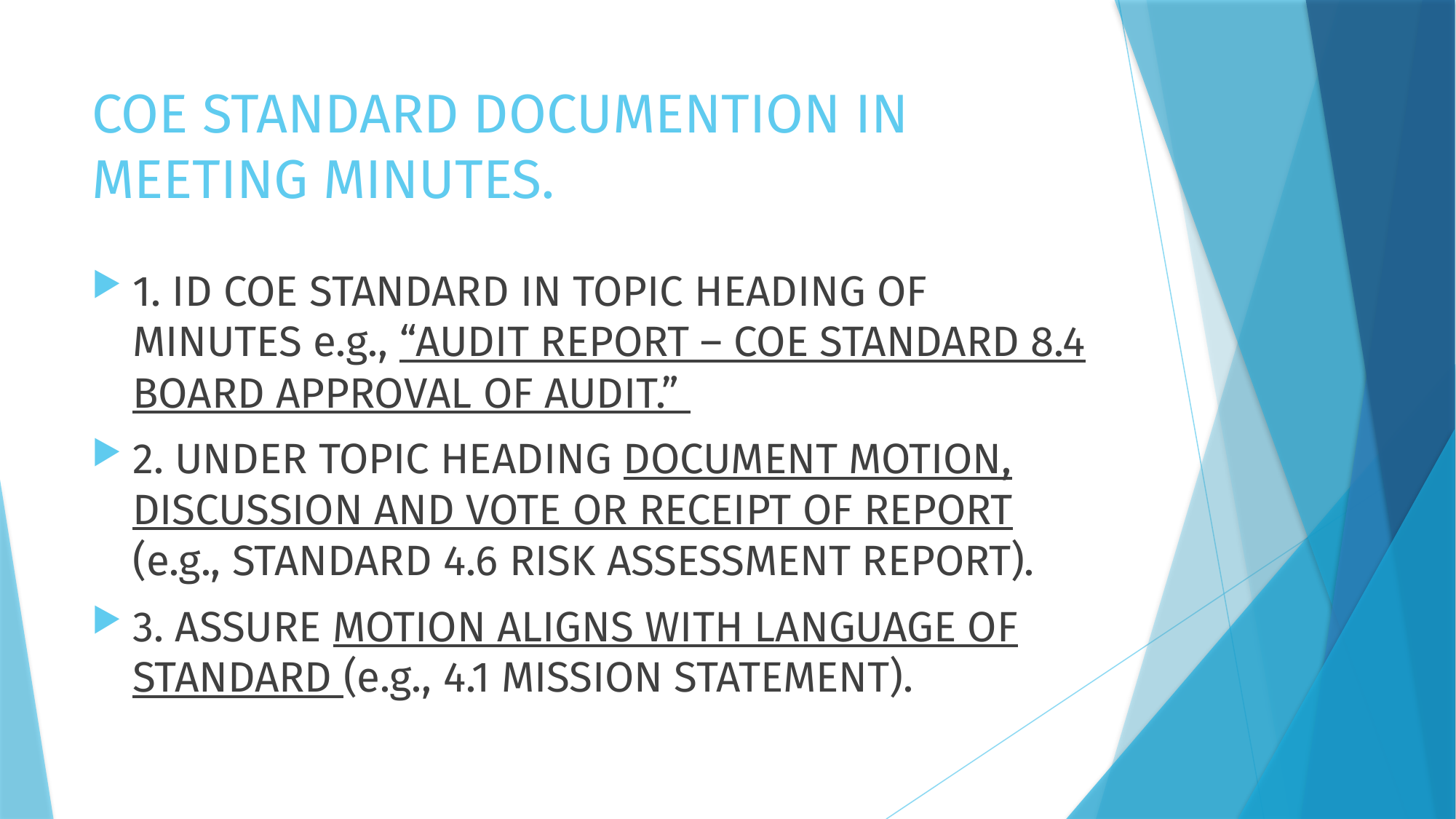

# COE STANDARD DOCUMENTION IN MEETING MINUTES.
1. ID COE STANDARD IN TOPIC HEADING OF MINUTES e.g., “AUDIT REPORT – COE STANDARD 8.4 BOARD APPROVAL OF AUDIT.”
2. UNDER TOPIC HEADING DOCUMENT MOTION, DISCUSSION AND VOTE OR RECEIPT OF REPORT (e.g., STANDARD 4.6 RISK ASSESSMENT REPORT).
3. ASSURE MOTION ALIGNS WITH LANGUAGE OF STANDARD (e.g., 4.1 MISSION STATEMENT).